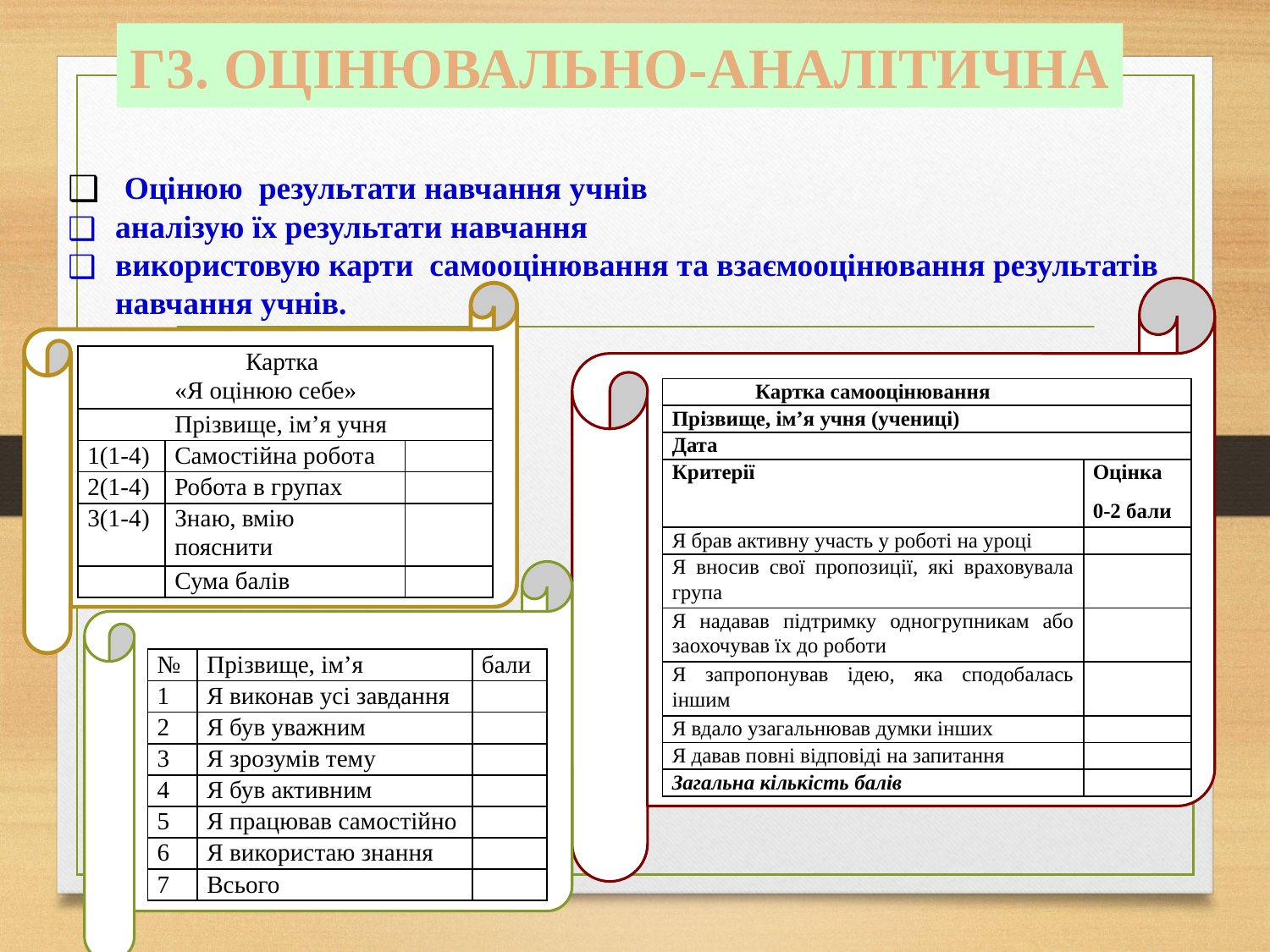

Г3. ОЦІНЮВАЛЬНО-АНАЛІТИЧНА
 Оцінюю  результати навчання учнів
аналізую їх результати навчання
використовую карти  самооцінювання та взаємооцінювання результатів навчання учнів.

|  | Картка «Я оцінюю себе» |  |
| --- | --- | --- |
|  | Прізвище, ім’я учня |  |
| 1(1-4) | Самостійна робота |  |
| 2(1-4) | Робота в групах |  |
| 3(1-4) | Знаю, вмію пояснити |  |
|  | Сума балів |  |
| Картка самооцінювання |  |
| --- | --- |
| Прізвище, ім’я учня (учениці) |  |
| Дата |  |
| Критерії | Оцінка 0-2 бали |
| Я брав активну участь у роботі на уроці |  |
| Я вносив свої пропозиції, які враховувала група |  |
| Я надавав підтримку одногрупникам або заохочував їх до роботи |  |
| Я запропонував ідею, яка сподобалась іншим |  |
| Я вдало узагальнював думки інших |  |
| Я давав повні відповіді на запитання |  |
| Загальна кількість балів |  |

| № | Прізвище, ім’я | бали |
| --- | --- | --- |
| 1 | Я виконав усі завдання |  |
| 2 | Я був уважним |  |
| 3 | Я зрозумів тему |  |
| 4 | Я був активним |  |
| 5 | Я працював самостійно |  |
| 6 | Я використаю знання |  |
| 7 | Всього |  |